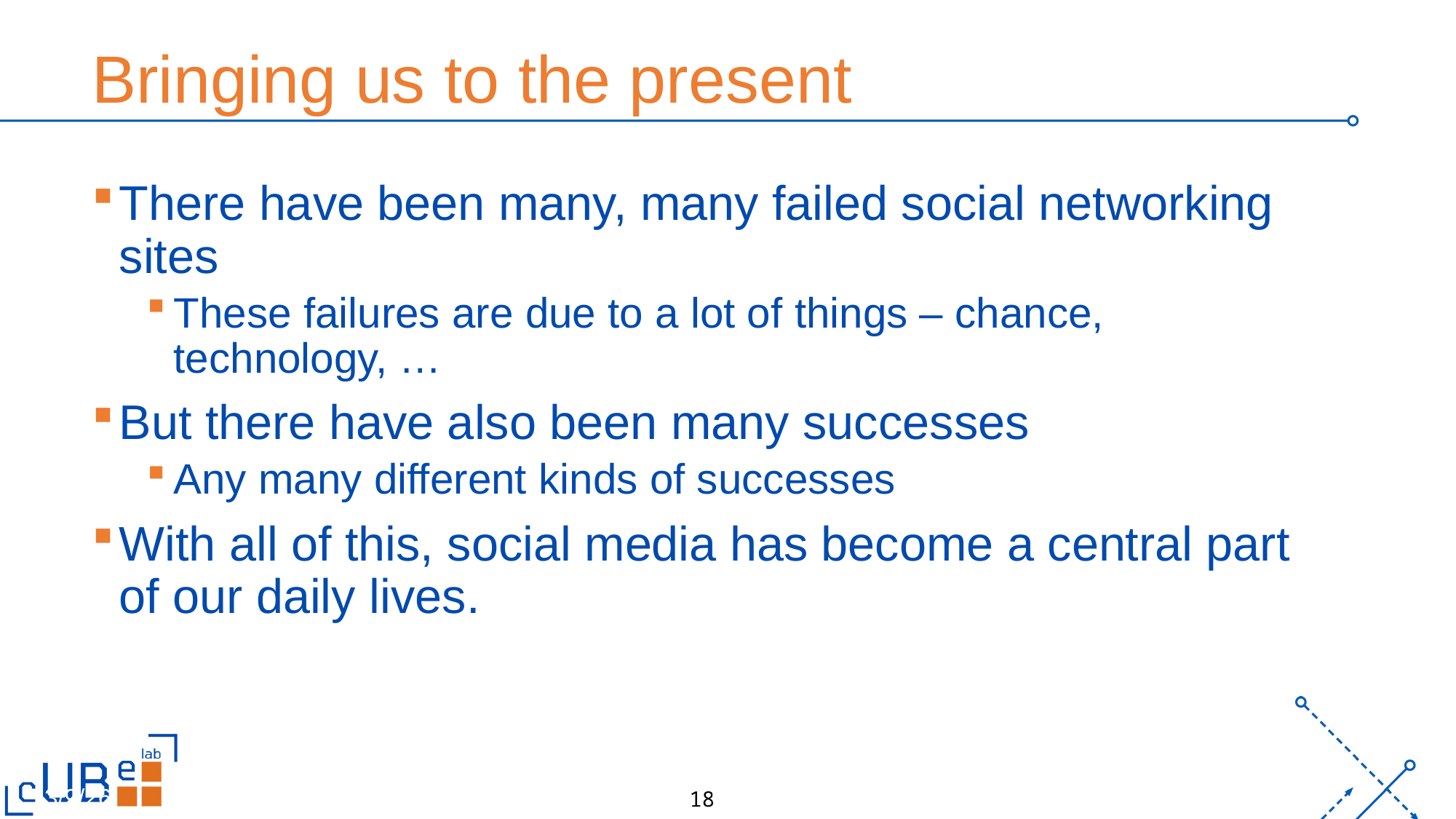

# Bringing us to the present
There have been many, many failed social networking sites
These failures are due to a lot of things – chance, technology, …
But there have also been many successes
Any many different kinds of successes
With all of this, social media has become a central part of our daily lives.
3/9/26
UB
18